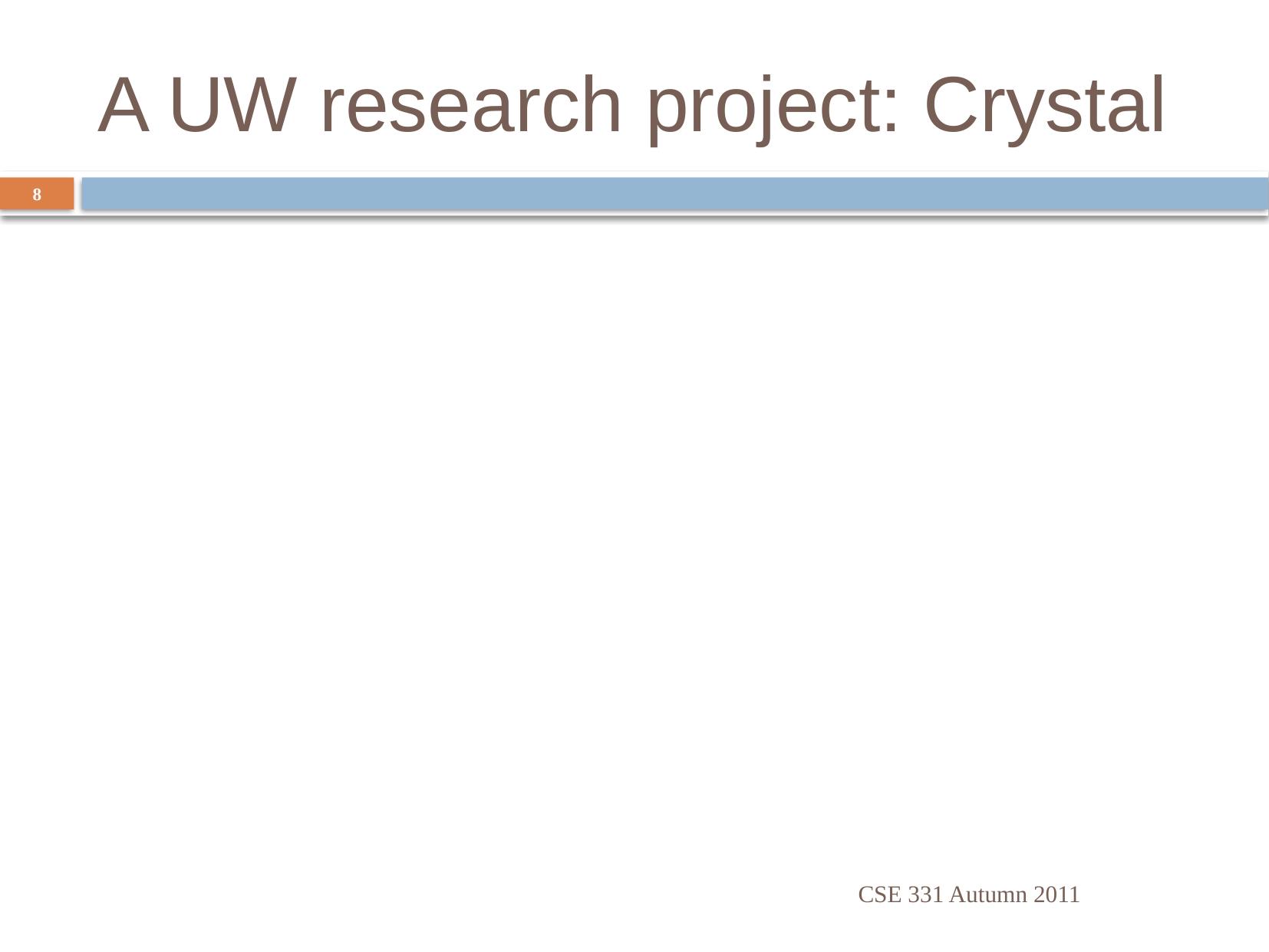

# A UW research project: Crystal
8

CSE 331 Autumn 2011